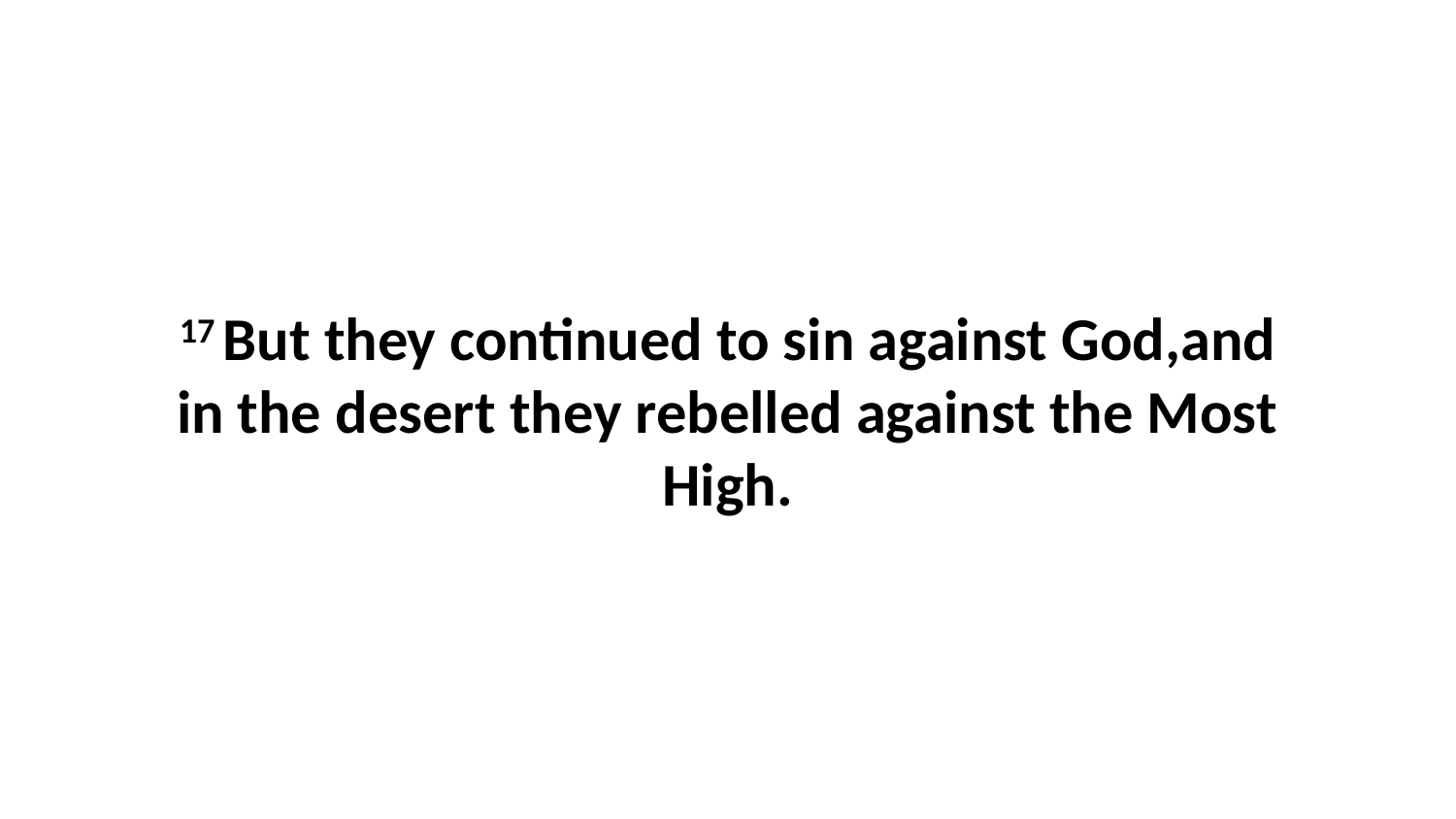

17 But they continued to sin against God,and in the desert they rebelled against the Most High.